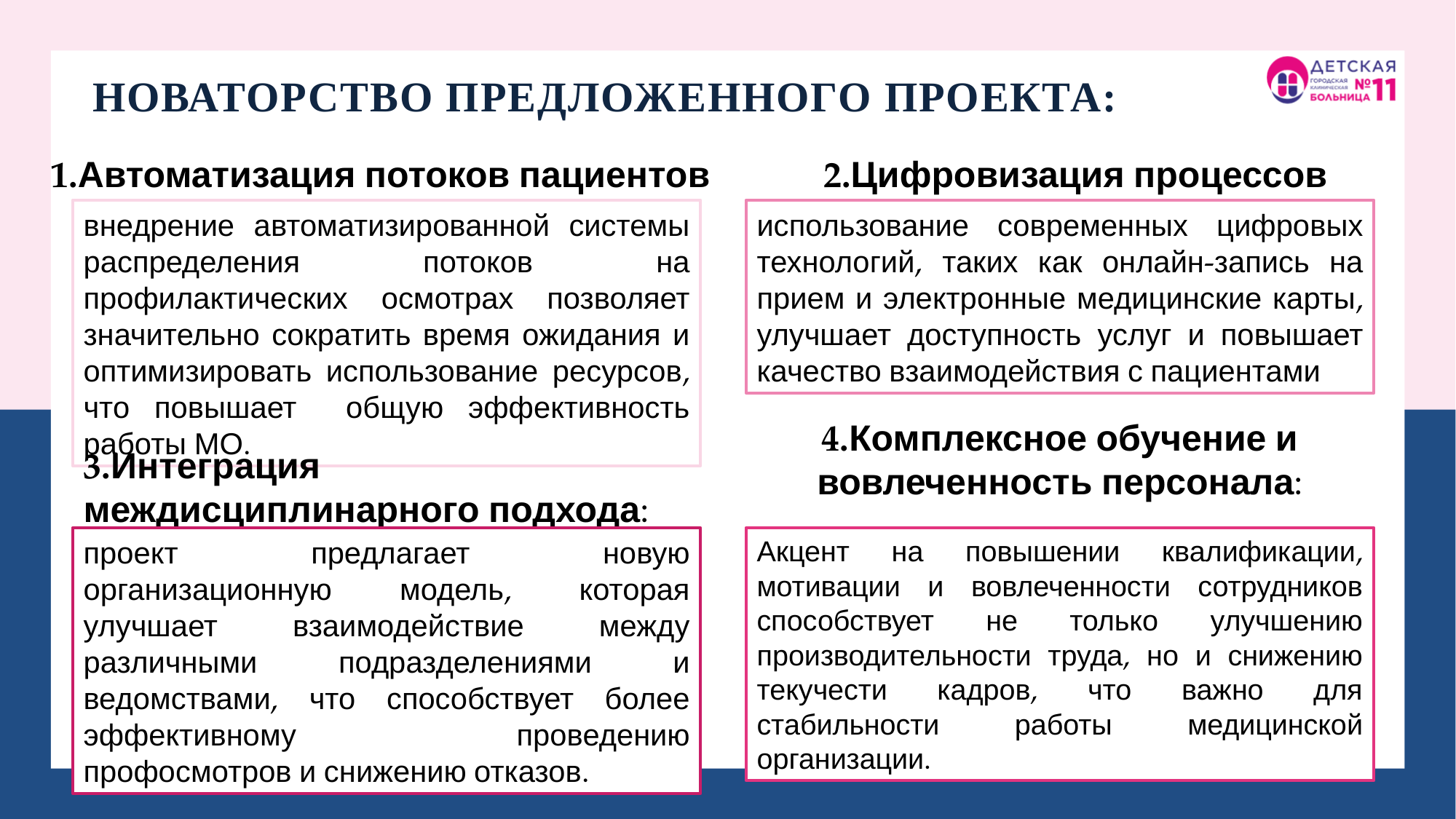

Новаторство предложенного проекта:
1.Автоматизация потоков пациентов
2.Цифровизация процессов
внедрение автоматизированной системы распределения потоков на профилактических осмотрах позволяет значительно сократить время ожидания и оптимизировать использование ресурсов, что повышает  общую эффективность работы МО.
использование современных цифровых технологий, таких как онлайн-запись на прием и электронные медицинские карты, улучшает доступность услуг и повышает качество взаимодействия с пациентами
4.Комплексное обучение и вовлеченность персонала:
3.Интеграция междисциплинарного подхода:
проект предлагает новую организационную модель, которая улучшает взаимодействие между различными подразделениями и ведомствами, что способствует более эффективному проведению профосмотров и снижению отказов.
Акцент на повышении квалификации, мотивации и вовлеченности сотрудников способствует не только улучшению производительности труда, но и снижению текучести кадров, что важно для стабильности работы медицинской организации.